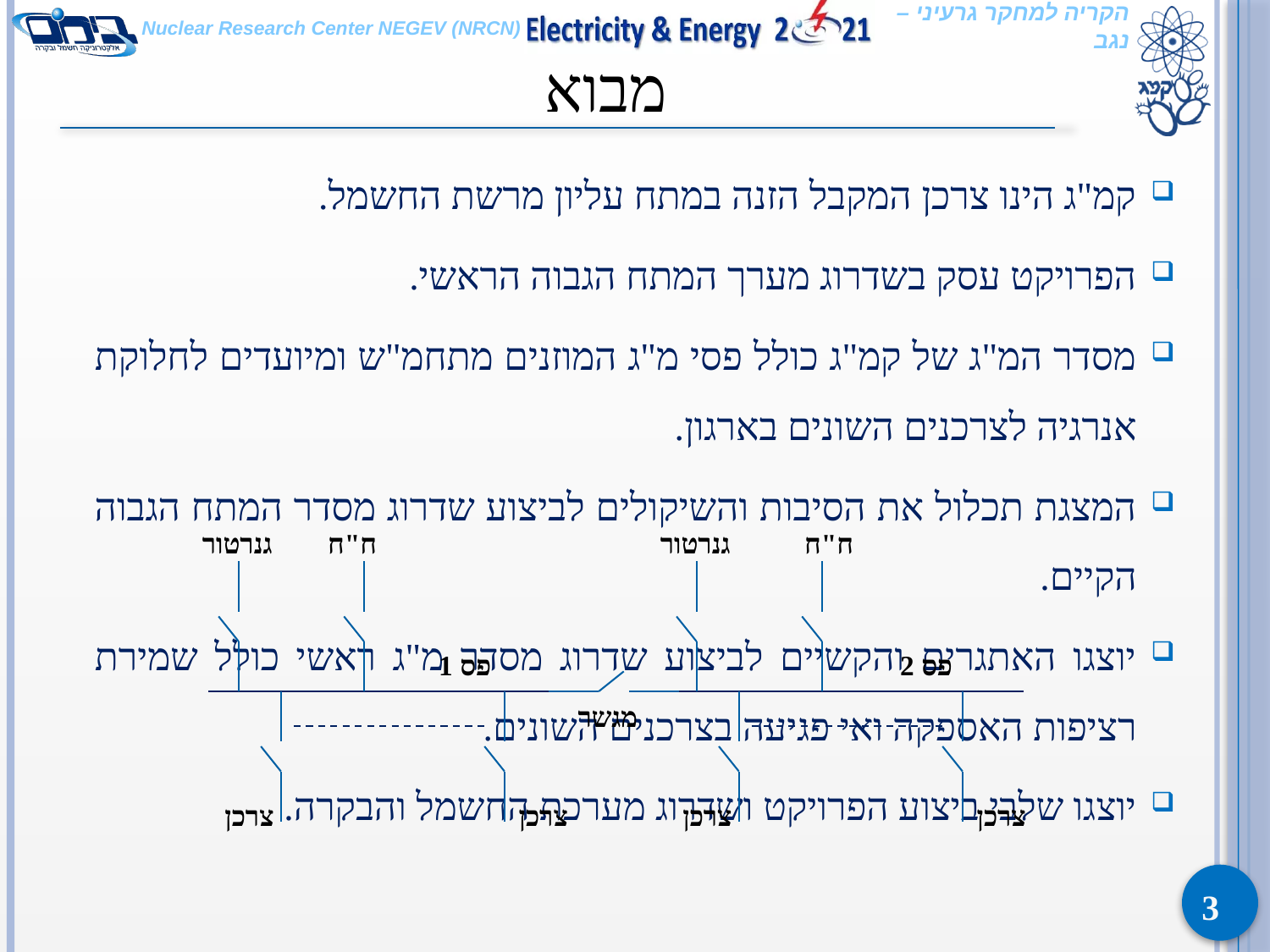

# מבוא

קמ"ג הינו צרכן המקבל הזנה במתח עליון מרשת החשמל.
הפרויקט עסק בשדרוג מערך המתח הגבוה הראשי.
מסדר המ"ג של קמ"ג כולל פסי מ"ג המוזנים מתחמ"ש ומיועדים לחלוקת אנרגיה לצרכנים השונים בארגון.
המצגת תכלול את הסיבות והשיקולים לביצוע שדרוג מסדר המתח הגבוה הקיים.
יוצגו האתגרים והקשיים לביצוע שדרוג מסדר מ"ג ראשי כולל שמירת רציפות האספקה ואי פגיעה בצרכנים השונים.
יוצגו שלבי ביצוע הפרויקט ושדרוג מערכת החשמל והבקרה.

גנרטור
ח"ח
גנרטור
ח"ח
פס 1
פס 2
מגשר
צרכן
צרכן
צרכן
צרכן